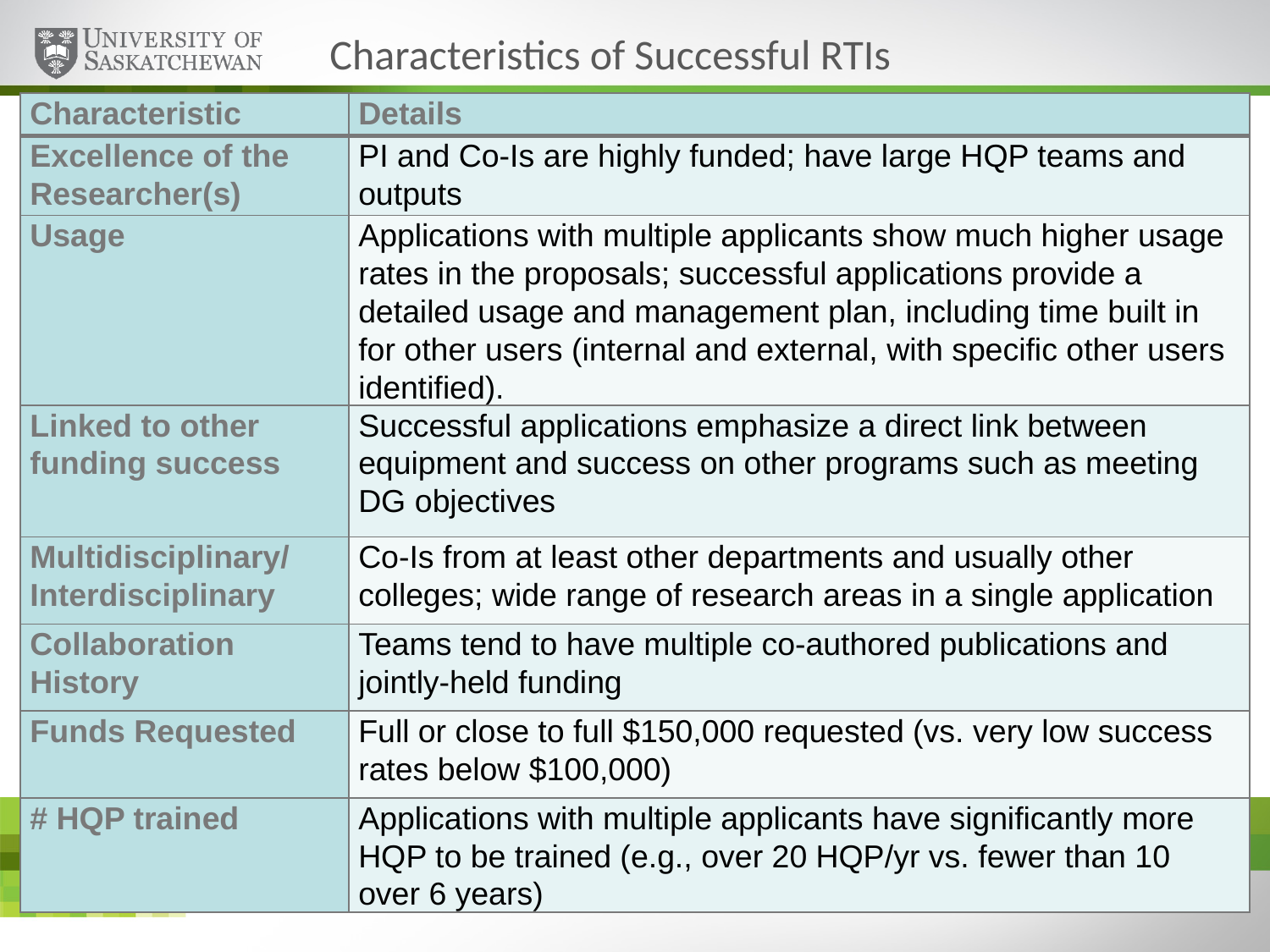

# Characteristics of Successful RTIs
| Characteristic | Details |
| --- | --- |
| Excellence of the Researcher(s) | PI and Co-Is are highly funded; have large HQP teams and outputs |
| Usage | Applications with multiple applicants show much higher usage rates in the proposals; successful applications provide a detailed usage and management plan, including time built in for other users (internal and external, with specific other users identified). |
| Linked to other funding success | Successful applications emphasize a direct link between equipment and success on other programs such as meeting DG objectives |
| Multidisciplinary/Interdisciplinary | Co-Is from at least other departments and usually other colleges; wide range of research areas in a single application |
| Collaboration History | Teams tend to have multiple co-authored publications and jointly-held funding |
| Funds Requested | Full or close to full $150,000 requested (vs. very low success rates below $100,000) |
| # HQP trained | Applications with multiple applicants have significantly more HQP to be trained (e.g., over 20 HQP/yr vs. fewer than 10 over 6 years) |